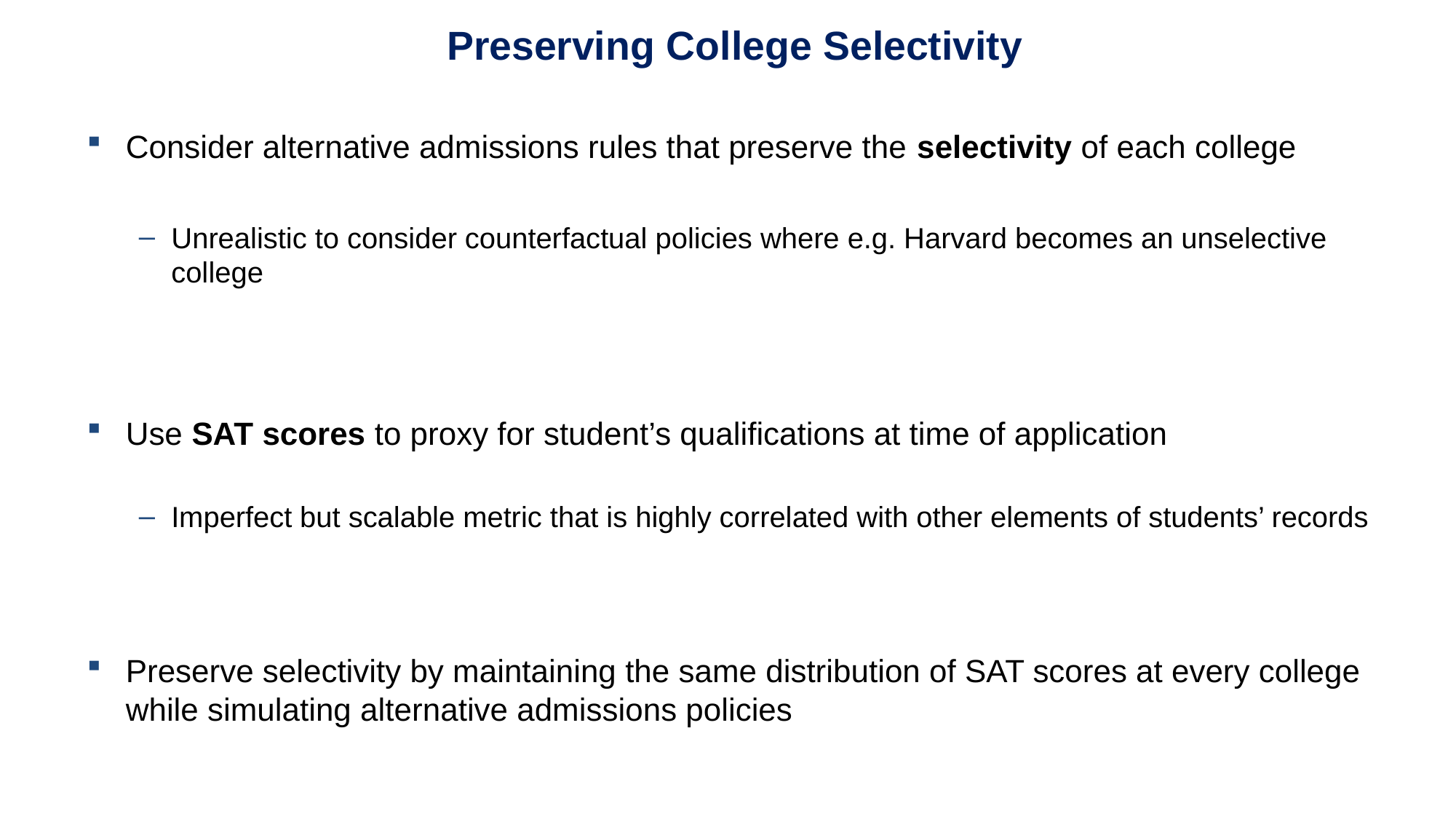

Preserving College Selectivity
Consider alternative admissions rules that preserve the selectivity of each college

Unrealistic to consider counterfactual policies where e.g. Harvard becomes an unselective college

Use SAT scores to proxy for student’s qualifications at time of application

Imperfect but scalable metric that is highly correlated with other elements of students’ records

Preserve selectivity by maintaining the same distribution of SAT scores at every college while simulating alternative admissions policies